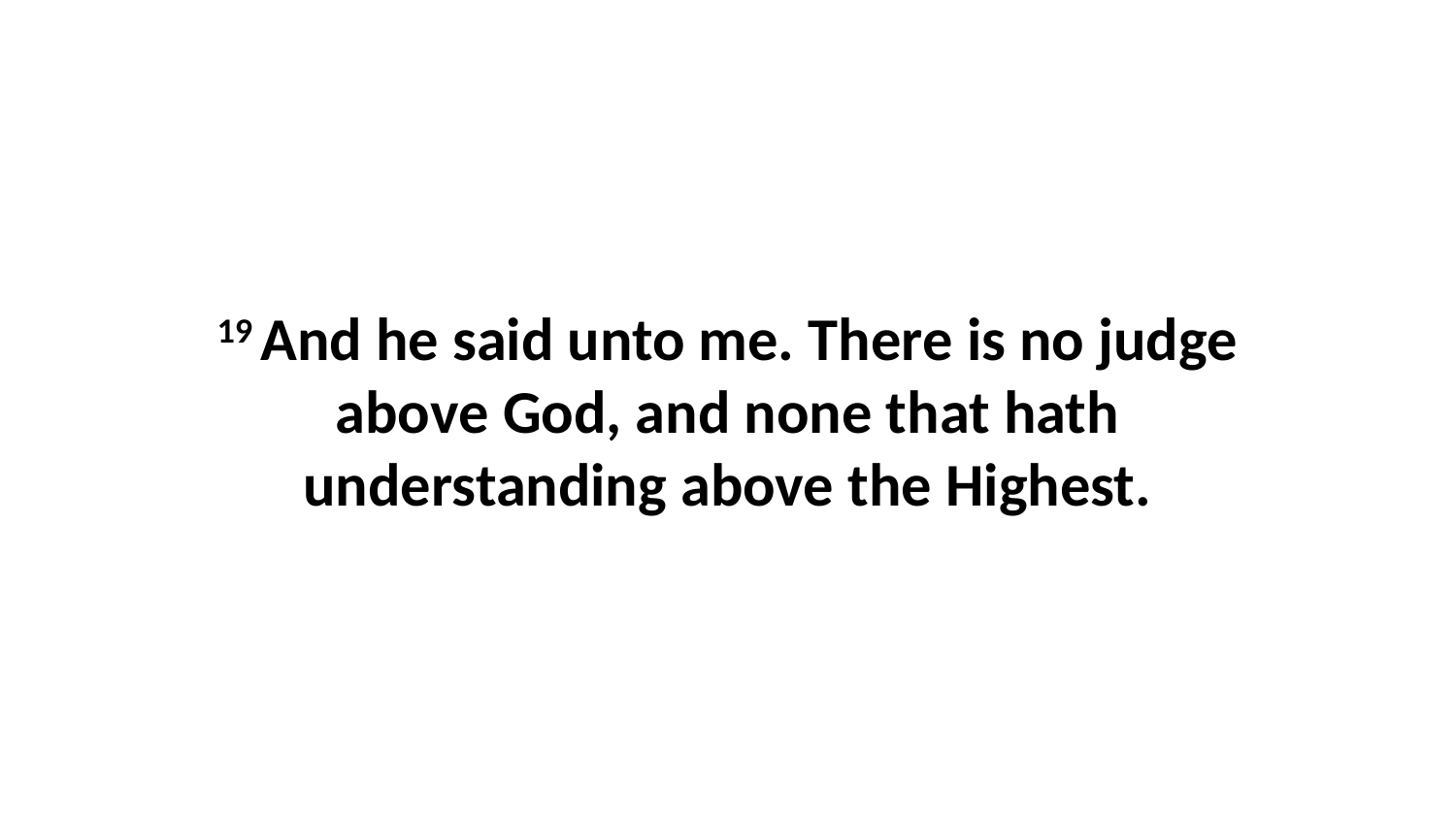

19 And he said unto me. There is no judge above God, and none that hath understanding above the Highest.